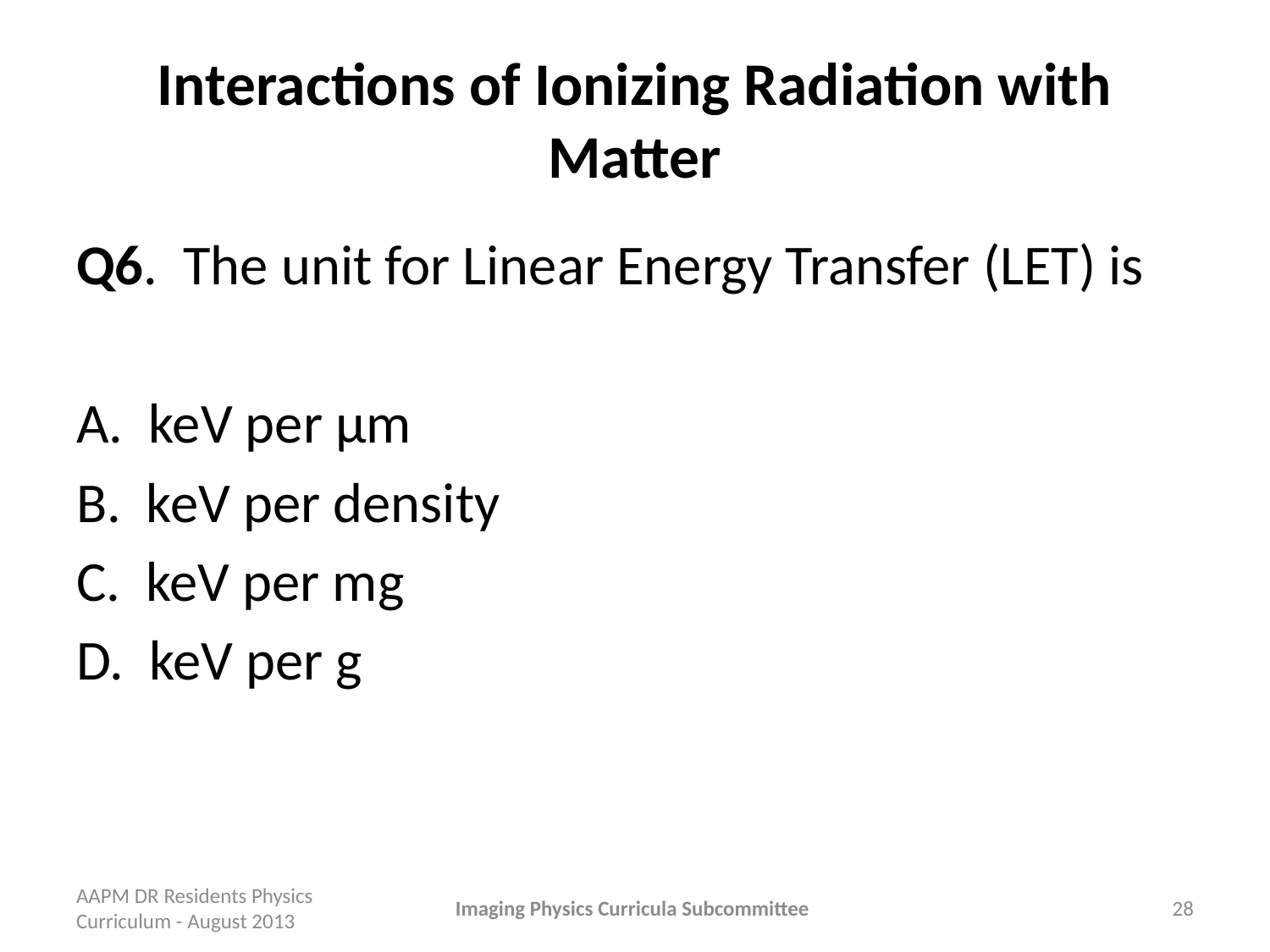

# Interactions of Ionizing Radiation with Matter
Q6.  The unit for Linear Energy Transfer (LET) is

A.  keV per µm
B.  keV per density
C.  keV per mg
D.  keV per g
AAPM DR Residents Physics Curriculum - August 2013
Imaging Physics Curricula Subcommittee
28